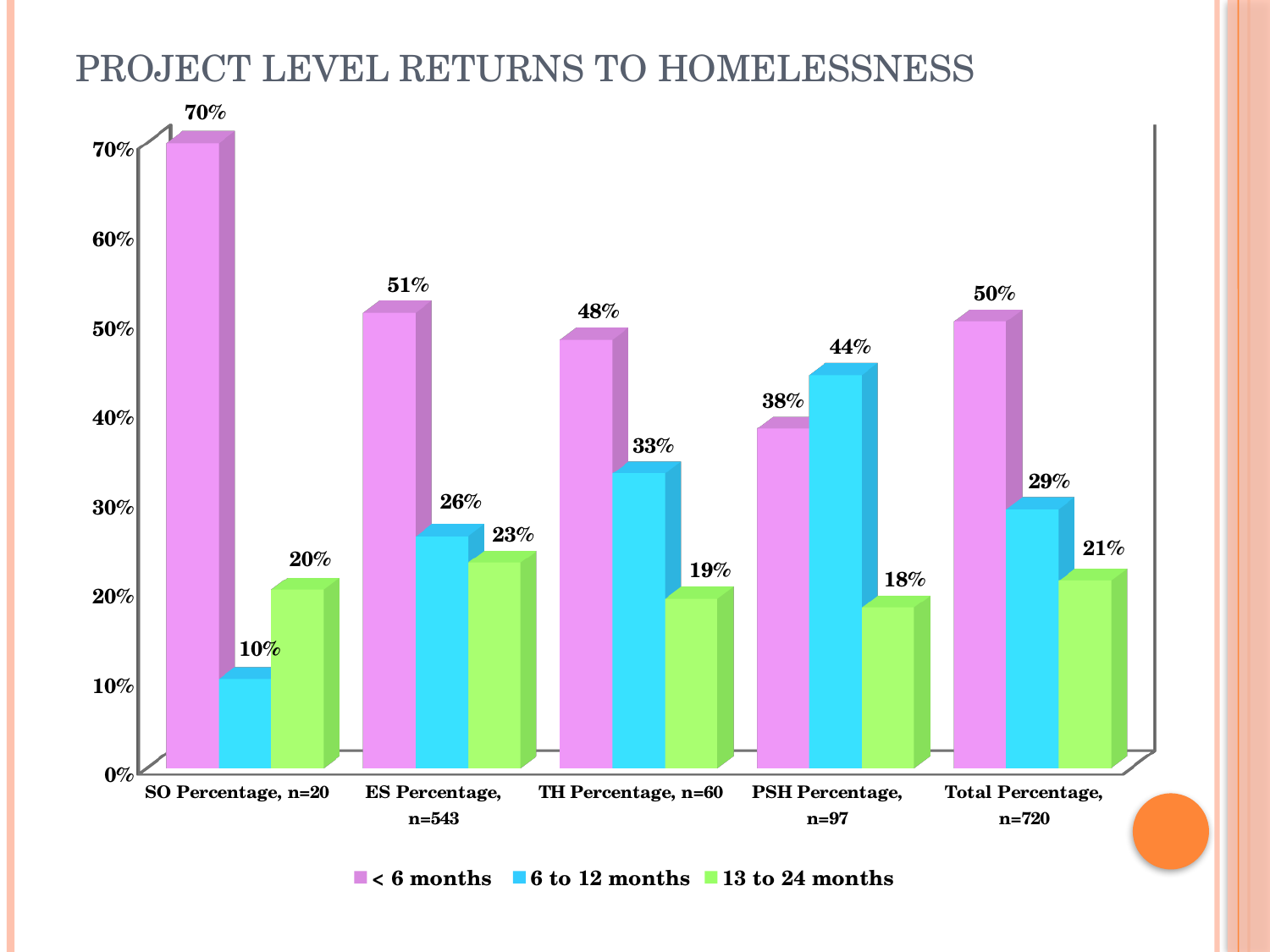

# Project level Returns to Homelessness

[unsupported chart]